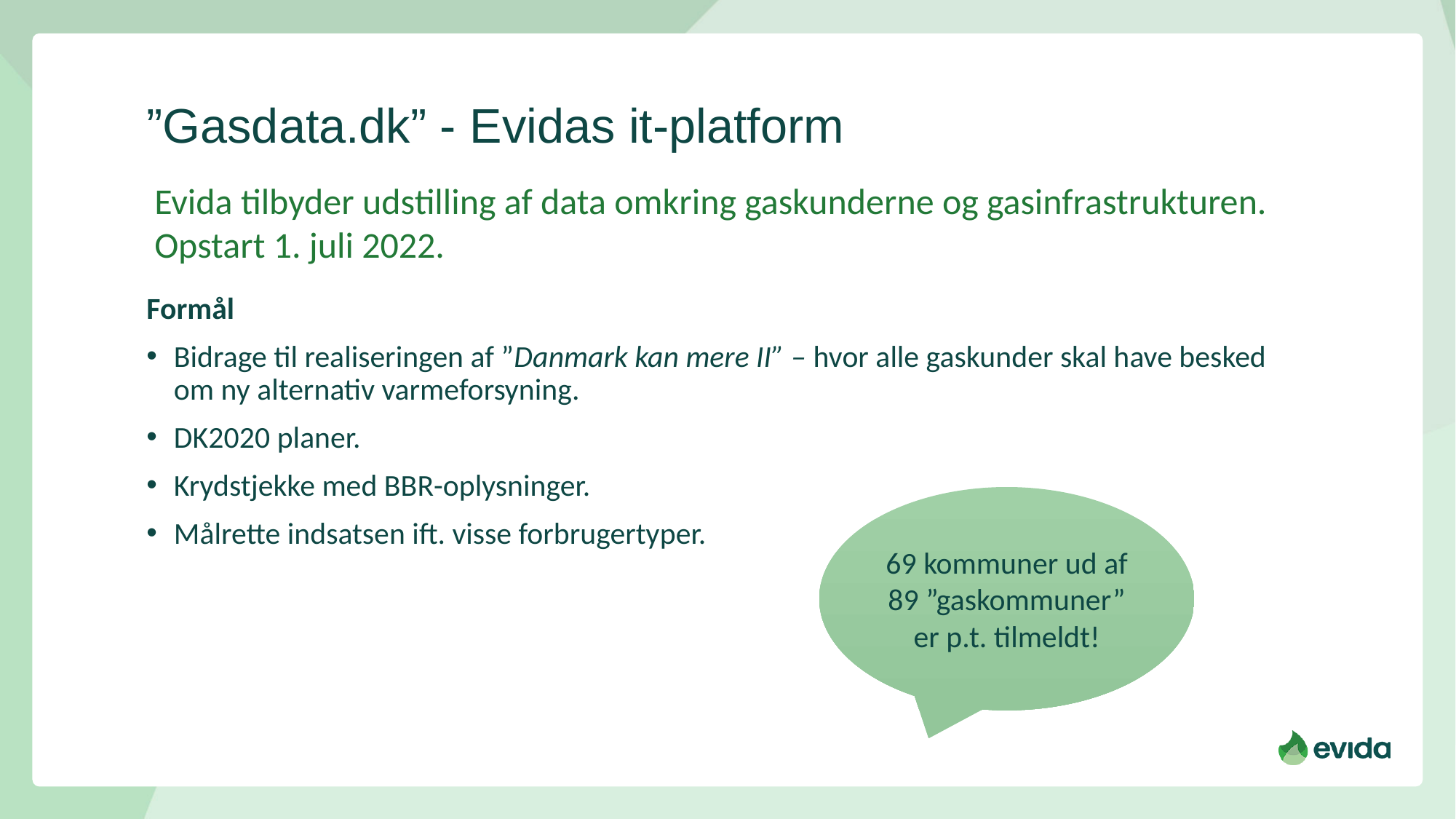

”Gasdata.dk” - Evidas it-platform
Evida tilbyder udstilling af data omkring gaskunderne og gasinfrastrukturen. Opstart 1. juli 2022.
Formål
Bidrage til realiseringen af ”Danmark kan mere II” – hvor alle gaskunder skal have besked om ny alternativ varmeforsyning.
DK2020 planer.
Krydstjekke med BBR-oplysninger.
Målrette indsatsen ift. visse forbrugertyper.

69 kommuner ud af 89 ”gaskommuner” er p.t. tilmeldt!